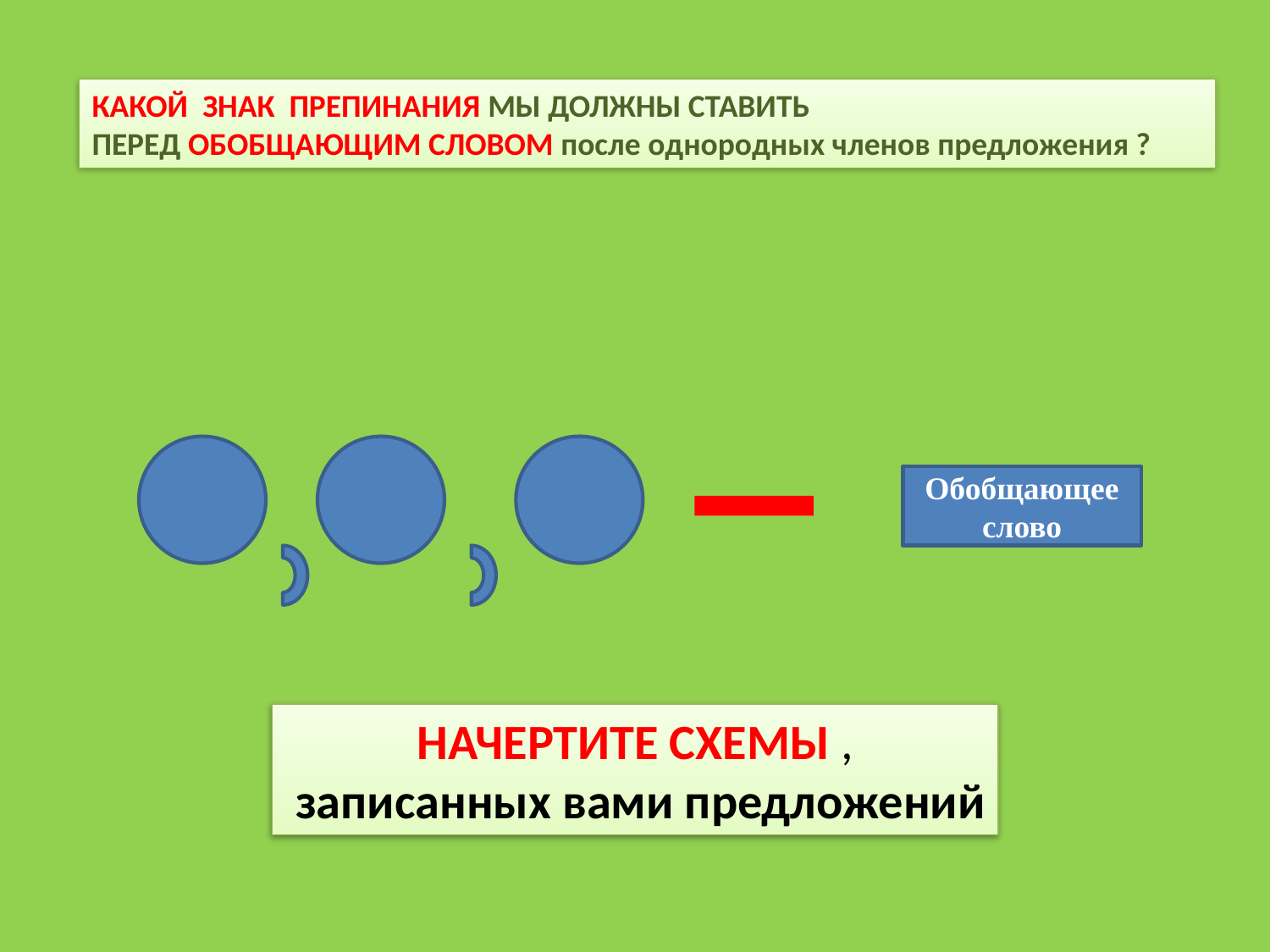

КАКОЙ  ЗНАК  ПРЕПИНАНИЯ МЫ ДОЛЖНЫ СТАВИТЬ
ПЕРЕД ОБОБЩАЮЩИМ СЛОВОМ после однородных членов предложения ?

Обобщающее слово

НАЧЕРТИТЕ СХЕМЫ ,
 записанных вами предложений